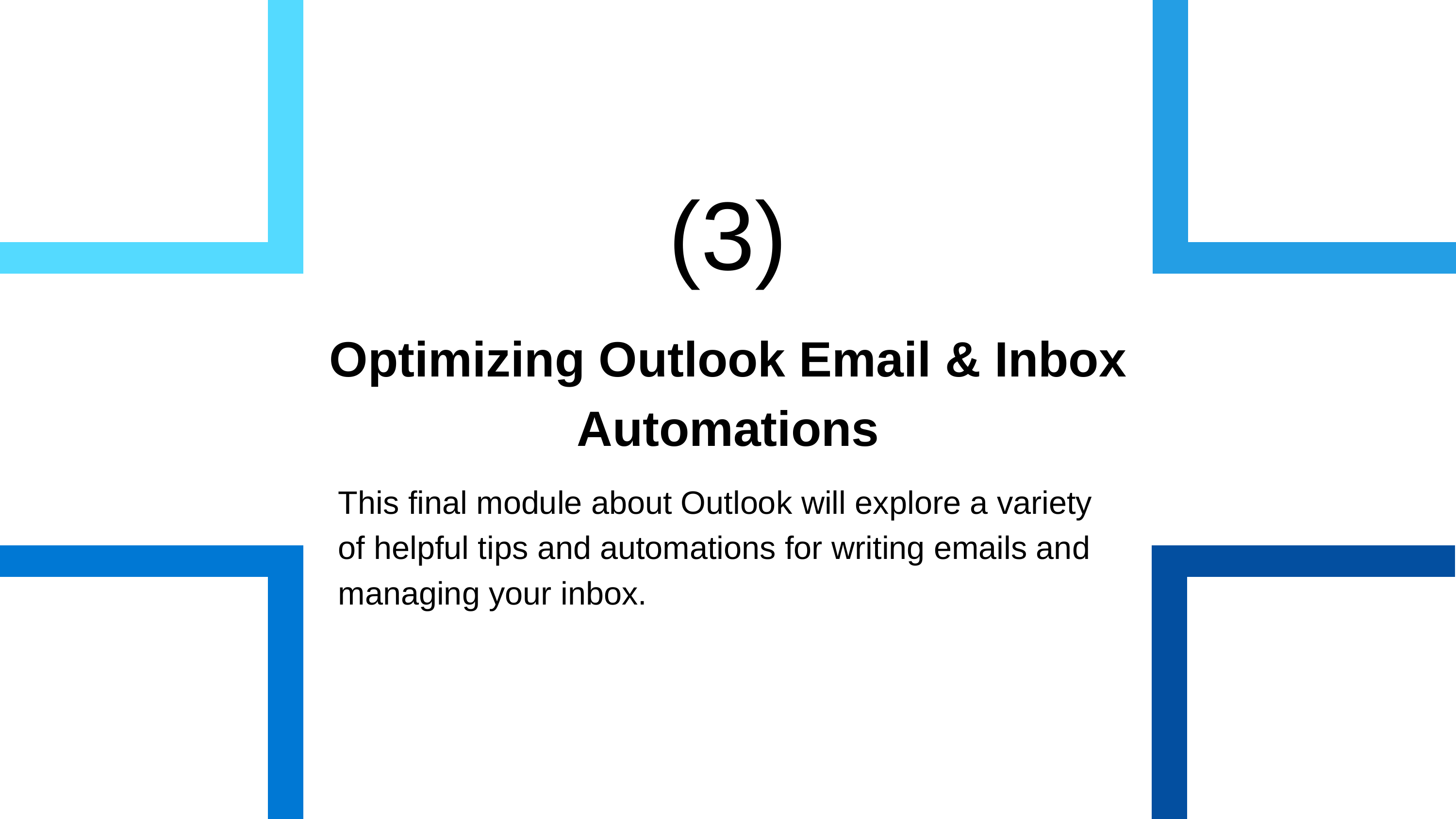

(3)
Optimizing Outlook Email & Inbox Automations
This final module about Outlook will explore a variety of helpful tips and automations for writing emails and managing your inbox.